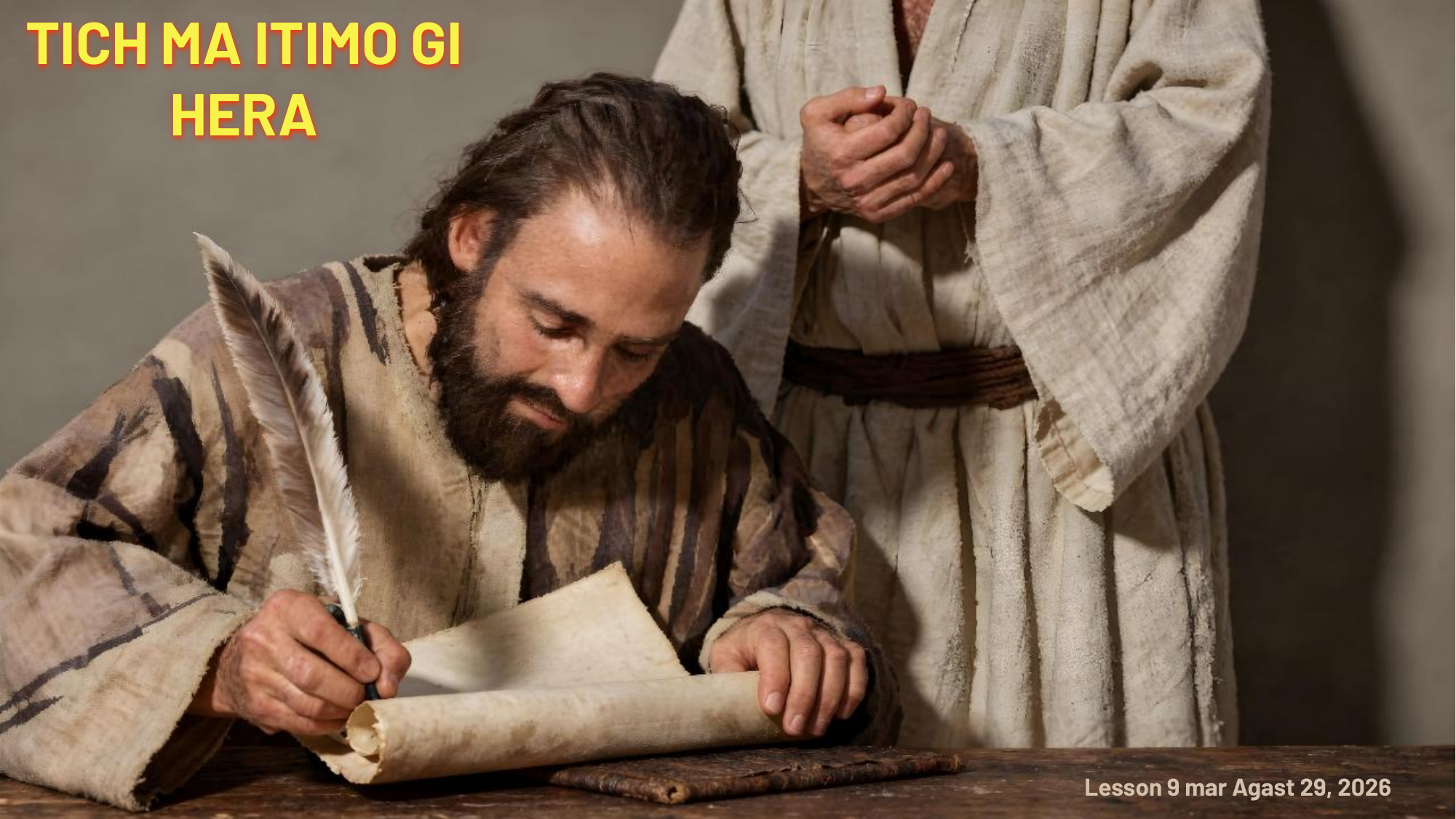

TICH MA ITIMO GI HERA
Lesson 9 mar Agast 29, 2026